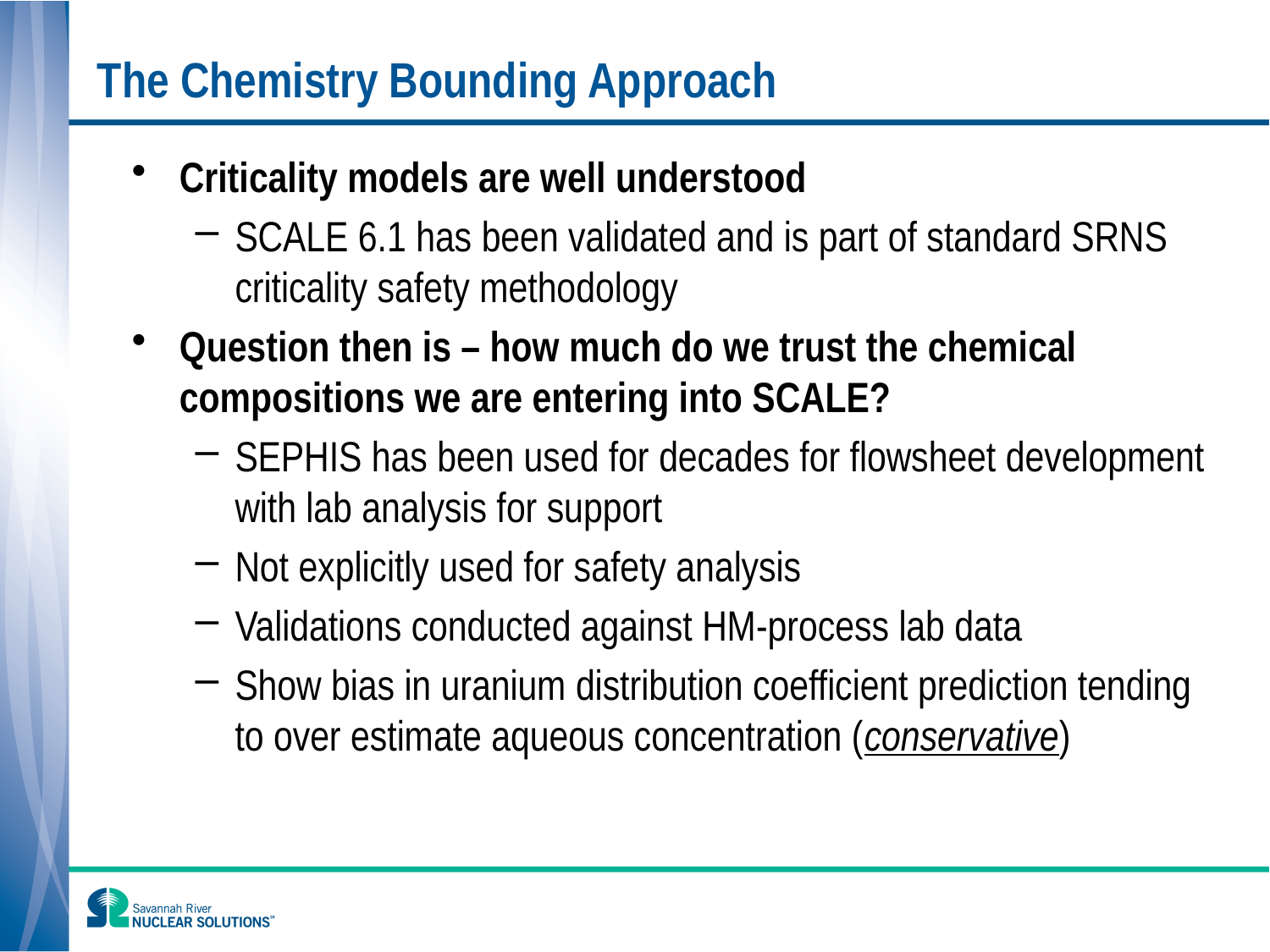

# The Chemistry Bounding Approach
Criticality models are well understood
SCALE 6.1 has been validated and is part of standard SRNS criticality safety methodology
Question then is – how much do we trust the chemical compositions we are entering into SCALE?
SEPHIS has been used for decades for flowsheet development with lab analysis for support
Not explicitly used for safety analysis
Validations conducted against HM-process lab data
Show bias in uranium distribution coefficient prediction tending to over estimate aqueous concentration (conservative)